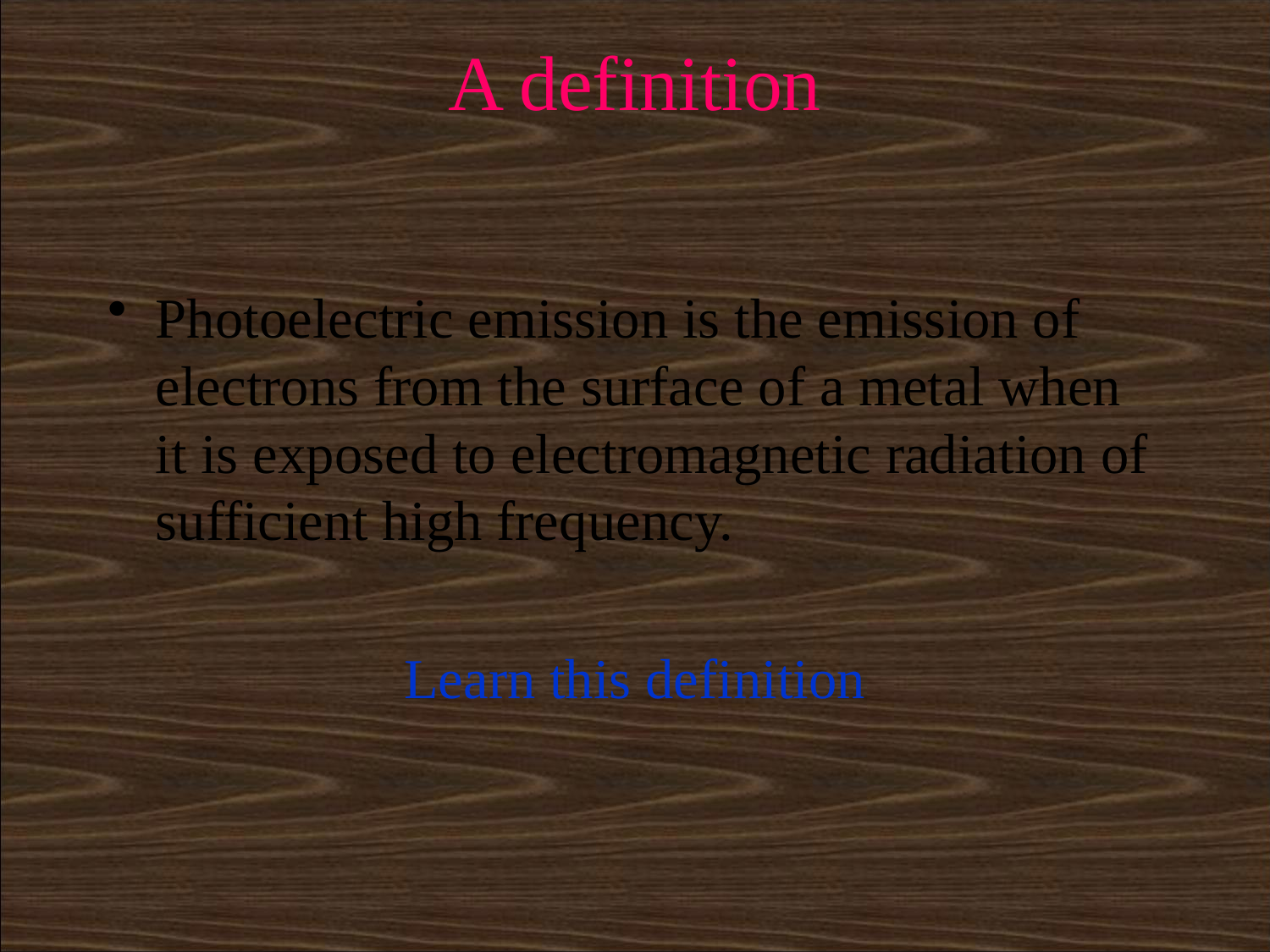

# A definition
Photoelectric emission is the emission of electrons from the surface of a metal when it is exposed to electromagnetic radiation of sufficient high frequency.

Learn this definition